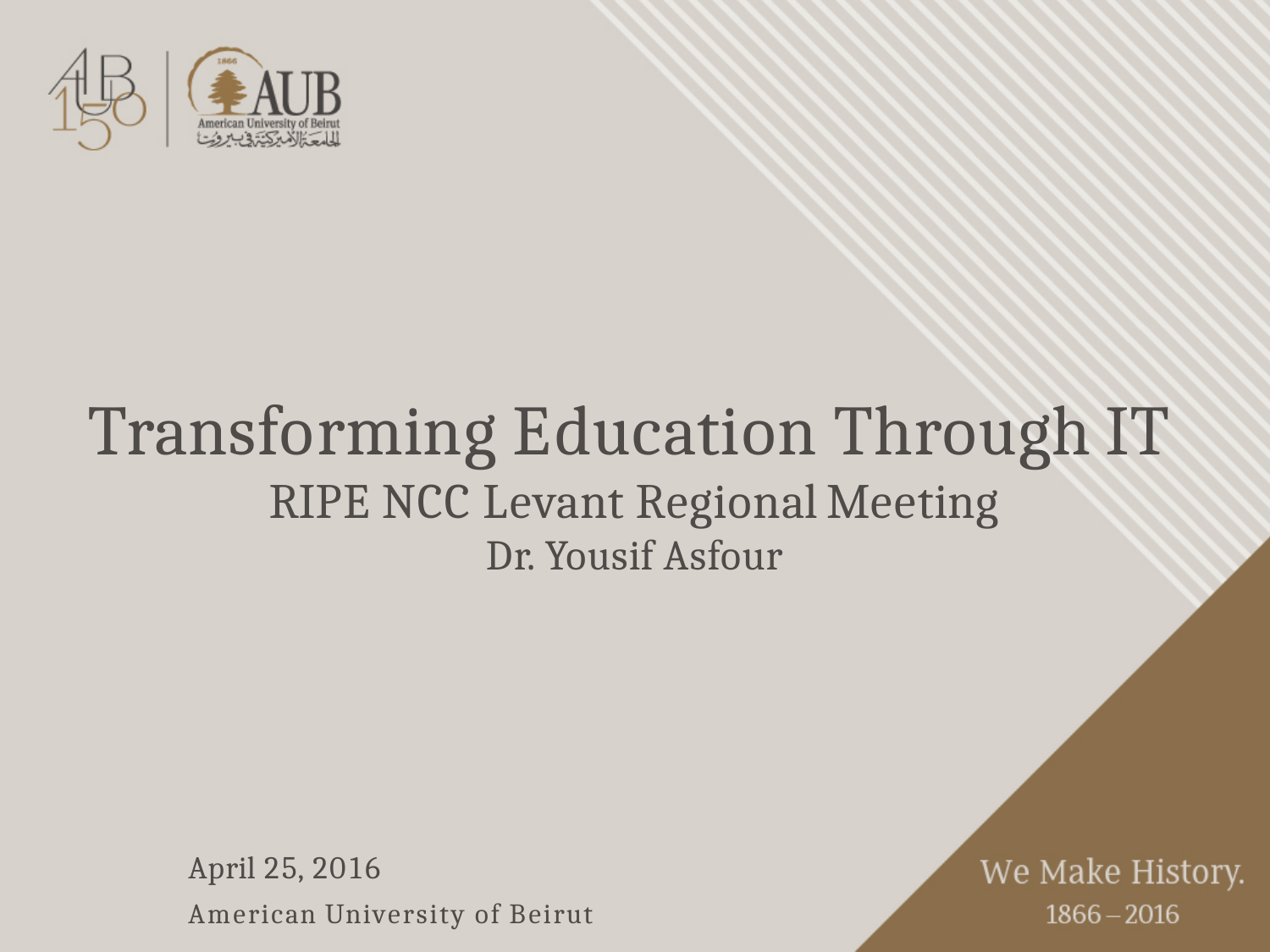

Transforming Education Through IT
RIPE NCC Levant Regional Meeting
Dr. Yousif Asfour

April 25, 2016
American University of Beirut